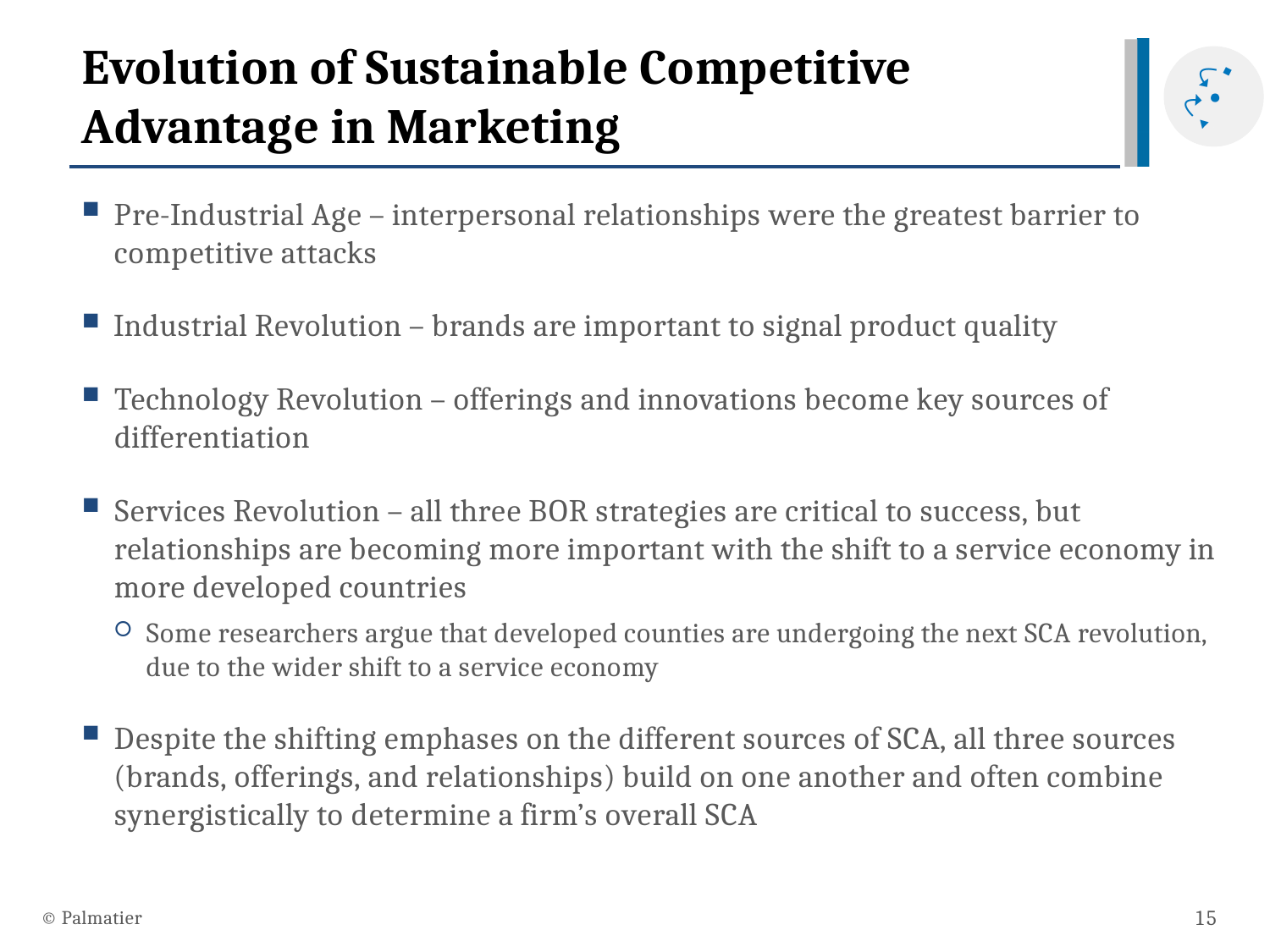

# Evolution of Sustainable Competitive Advantage in Marketing
Pre-Industrial Age – interpersonal relationships were the greatest barrier to competitive attacks
Industrial Revolution – brands are important to signal product quality
Technology Revolution – offerings and innovations become key sources of differentiation
Services Revolution – all three BOR strategies are critical to success, but relationships are becoming more important with the shift to a service economy in more developed countries
Some researchers argue that developed counties are undergoing the next SCA revolution, due to the wider shift to a service economy
Despite the shifting emphases on the different sources of SCA, all three sources (brands, offerings, and relationships) build on one another and often combine synergistically to determine a firm’s overall SCA
© Palmatier
15